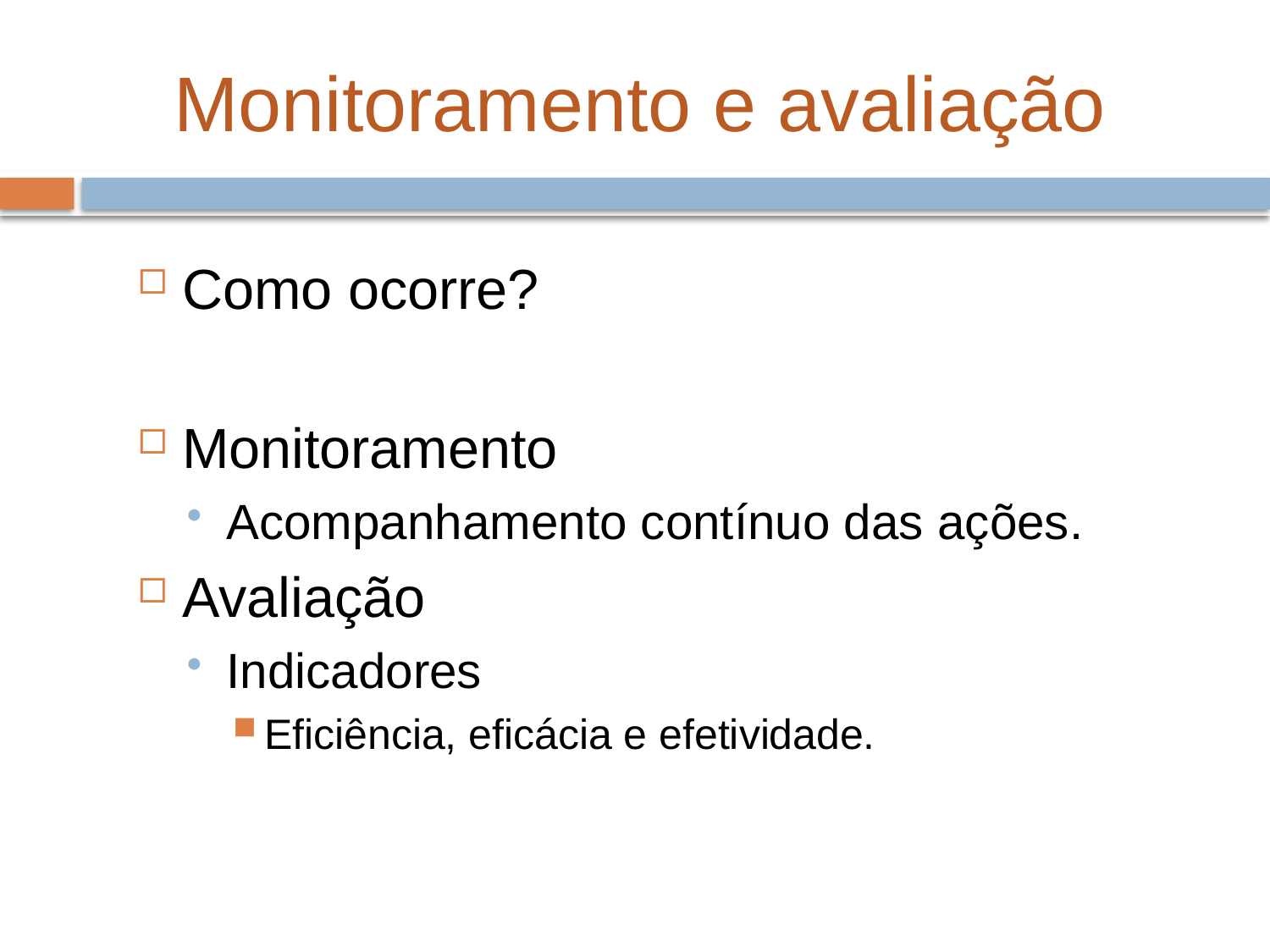

# Monitoramento e avaliação
Como ocorre?

Monitoramento
Acompanhamento contínuo das ações.
Avaliação
Indicadores
Eficiência, eficácia e efetividade.